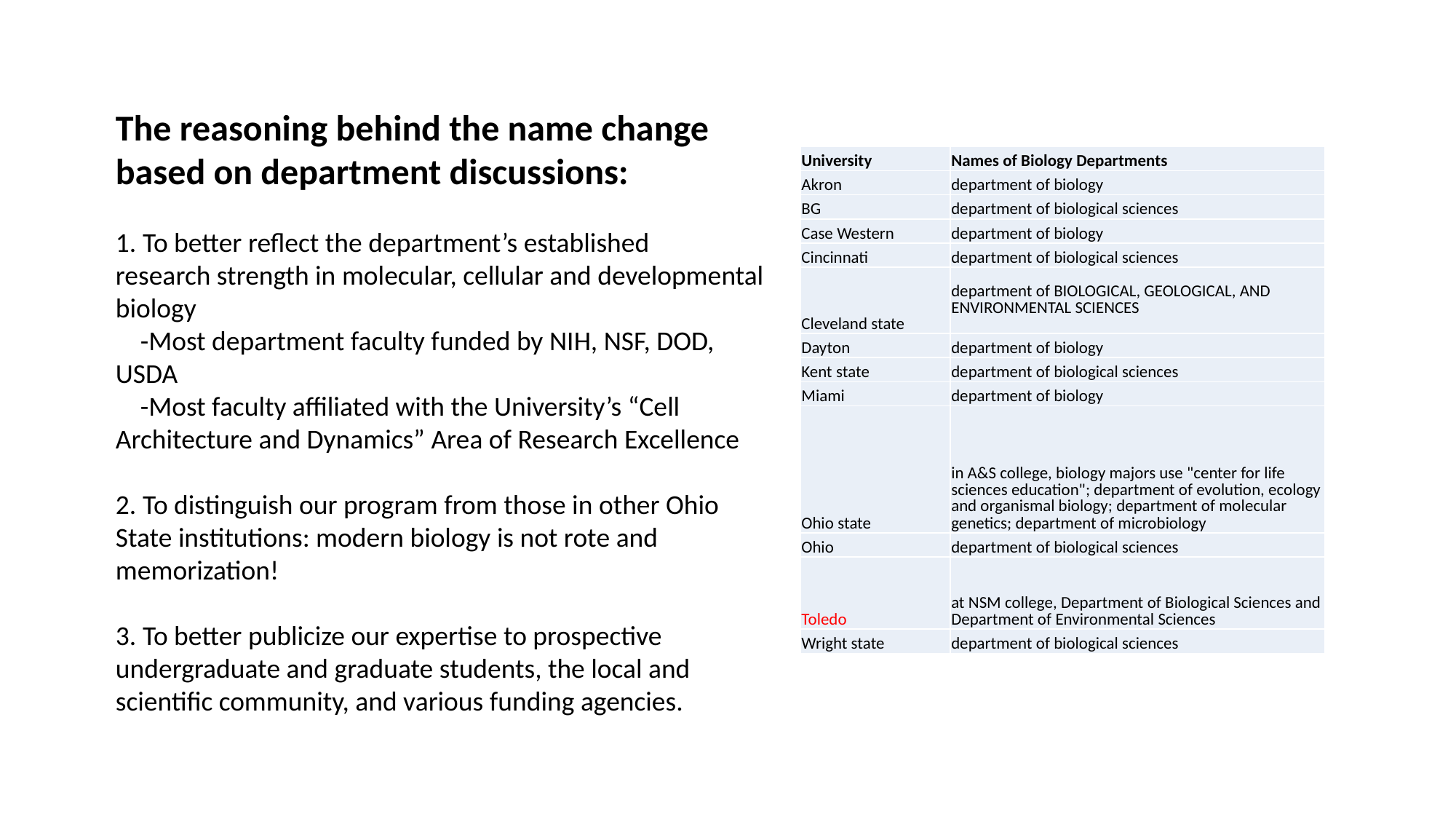

The reasoning behind the name change
based on department discussions:

1. To better reflect the department’s established
research strength in molecular, cellular and developmental
biology
    -Most department faculty funded by NIH, NSF, DOD, USDA
    -Most faculty affiliated with the University’s “Cell Architecture and Dynamics” Area of Research Excellence

2. To distinguish our program from those in other Ohio
State institutions: modern biology is not rote and memorization!

3. To better publicize our expertise to prospective undergraduate and graduate students, the local and scientific community, and various funding agencies.
| University | Names of Biology Departments |
| --- | --- |
| Akron | department of biology |
| BG | department of biological sciences |
| Case Western | department of biology |
| Cincinnati | department of biological sciences |
| Cleveland state | department of BIOLOGICAL, GEOLOGICAL, AND ENVIRONMENTAL SCIENCES |
| Dayton | department of biology |
| Kent state | department of biological sciences |
| Miami | department of biology |
| Ohio state | in A&S college, biology majors use "center for life sciences education"; department of evolution, ecology and organismal biology; department of molecular genetics; department of microbiology |
| Ohio | department of biological sciences |
| Toledo | at NSM college, Department of Biological Sciences and Department of Environmental Sciences |
| Wright state | department of biological sciences |